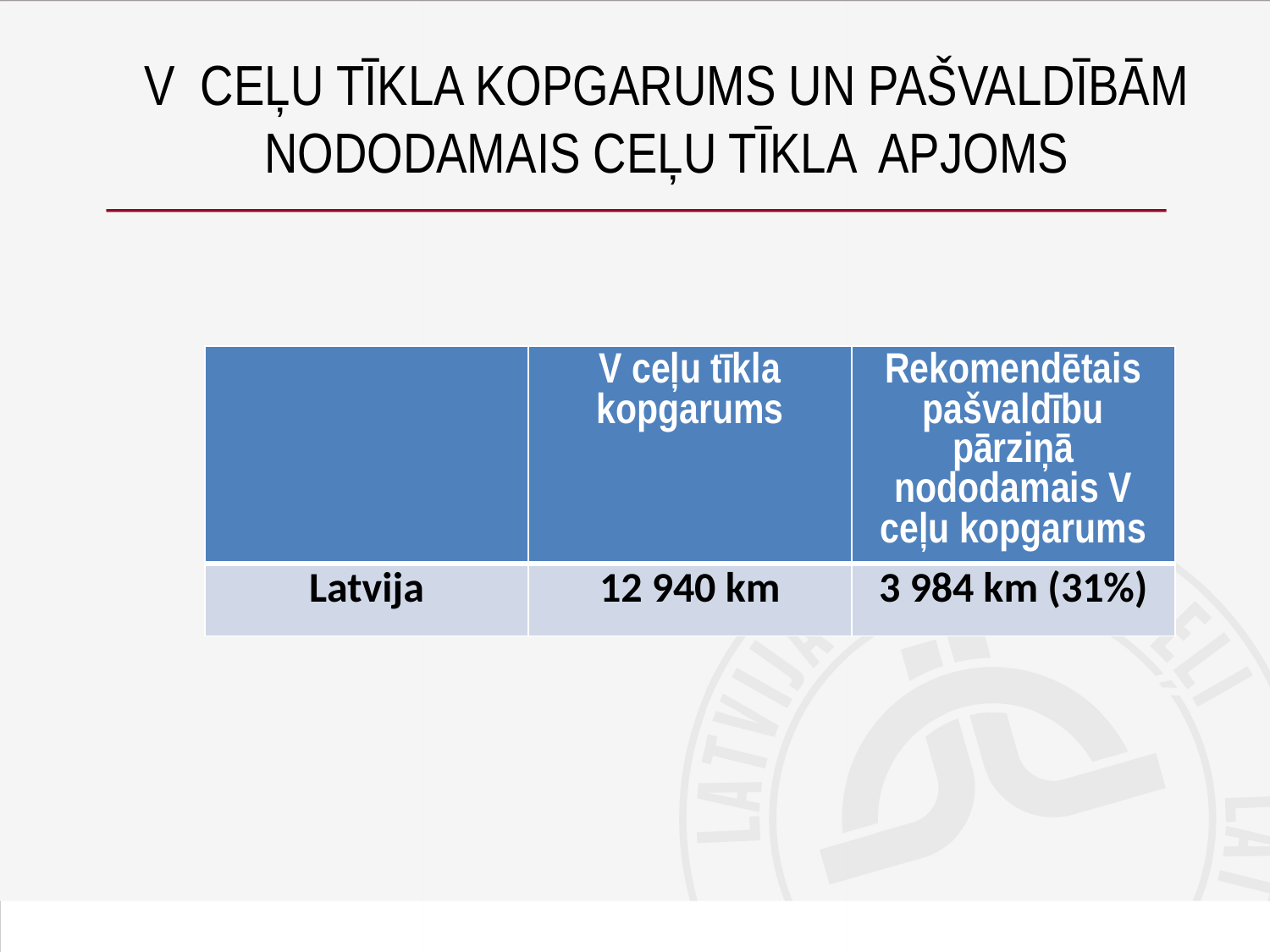

# V  CEĻU TĪKLA KOPGARUMS UN PAŠVALDĪBĀM NODODAMAIS CEĻU TĪKLA  APJOMS

|  | V ceļu tīkla kopgarums | Rekomendētais pašvaldību pārziņā nododamais V ceļu kopgarums |
| --- | --- | --- |
| Latvija | 12 940 km | 3 984 km (31%) |